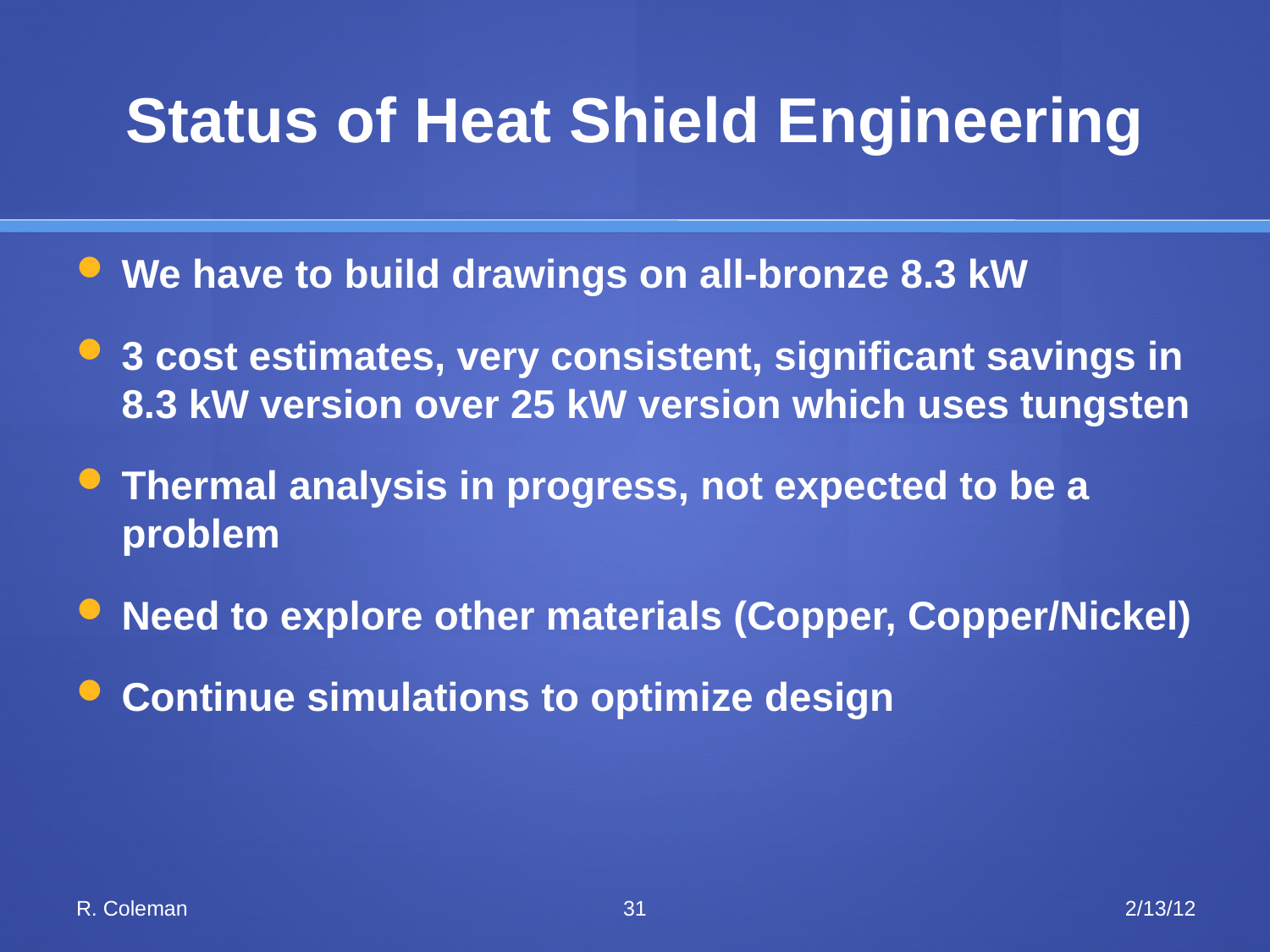

# Status of Heat Shield Engineering
We have to build drawings on all-bronze 8.3 kW
3 cost estimates, very consistent, significant savings in 8.3 kW version over 25 kW version which uses tungsten
Thermal analysis in progress, not expected to be a problem
Need to explore other materials (Copper, Copper/Nickel)
Continue simulations to optimize design

R. Coleman
31
2/13/12